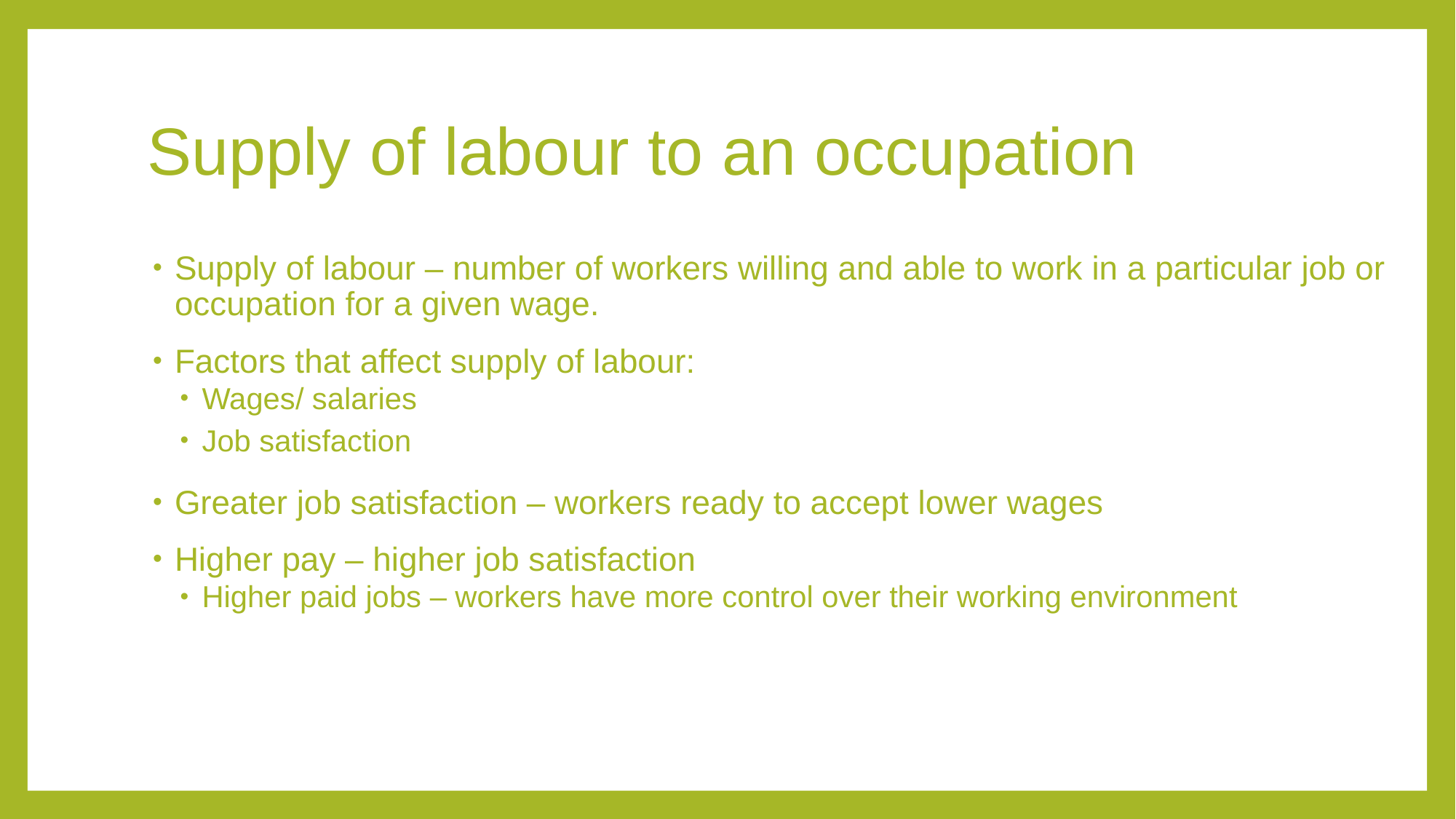

# Supply of labour to an occupation
Supply of labour – number of workers willing and able to work in a particular job or occupation for a given wage.
Factors that affect supply of labour:
Wages/ salaries
Job satisfaction
Greater job satisfaction – workers ready to accept lower wages
Higher pay – higher job satisfaction
Higher paid jobs – workers have more control over their working environment